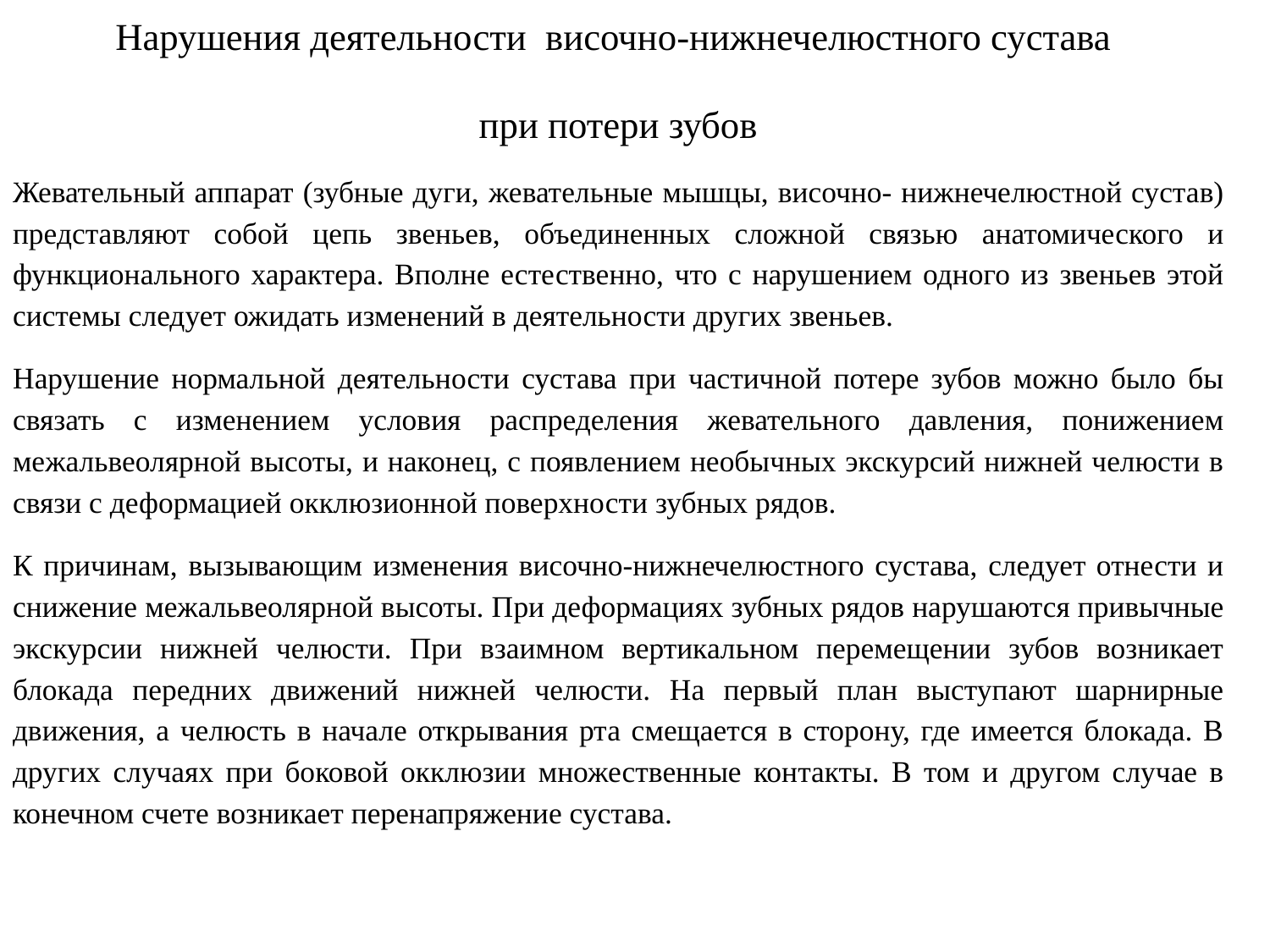

Нарушения деятельности  височно-нижнечелюстного сустава
при потери зубов
Жевательный аппарат (зубные дуги, жевательные мышцы, височно- нижнечелюстной сустав) представляют собой цепь звеньев, объединенных сложной связью анатомического и функционального характера. Вполне естественно, что с нарушением одного из звеньев этой системы следует ожидать изменений в деятельности других звеньев.
Нарушение нормальной деятельности сустава при частичной потере зубов можно было бы связать с изменением условия распределения жевательного давления, понижением межальвеолярной высоты, и наконец, с появлением необычных экскурсий нижней челюсти в связи с деформацией окклюзионной поверхности зубных рядов.
К причинам, вызывающим изменения височно-нижнечелюстного сустава, следует отнести и снижение межальвеолярной высоты. При деформациях зубных рядов нарушаются привычные экскурсии нижней челюсти. При взаимном вертикальном перемещении зубов возникает блокада передних движений нижней челюсти. На первый план выступают шарнирные движения, а челюсть в начале открывания рта смещается в сторону, где имеется блокада. В других случаях при боковой окклюзии множественные контакты. В том и другом случае в конечном счете возникает перенапряжение сустава.